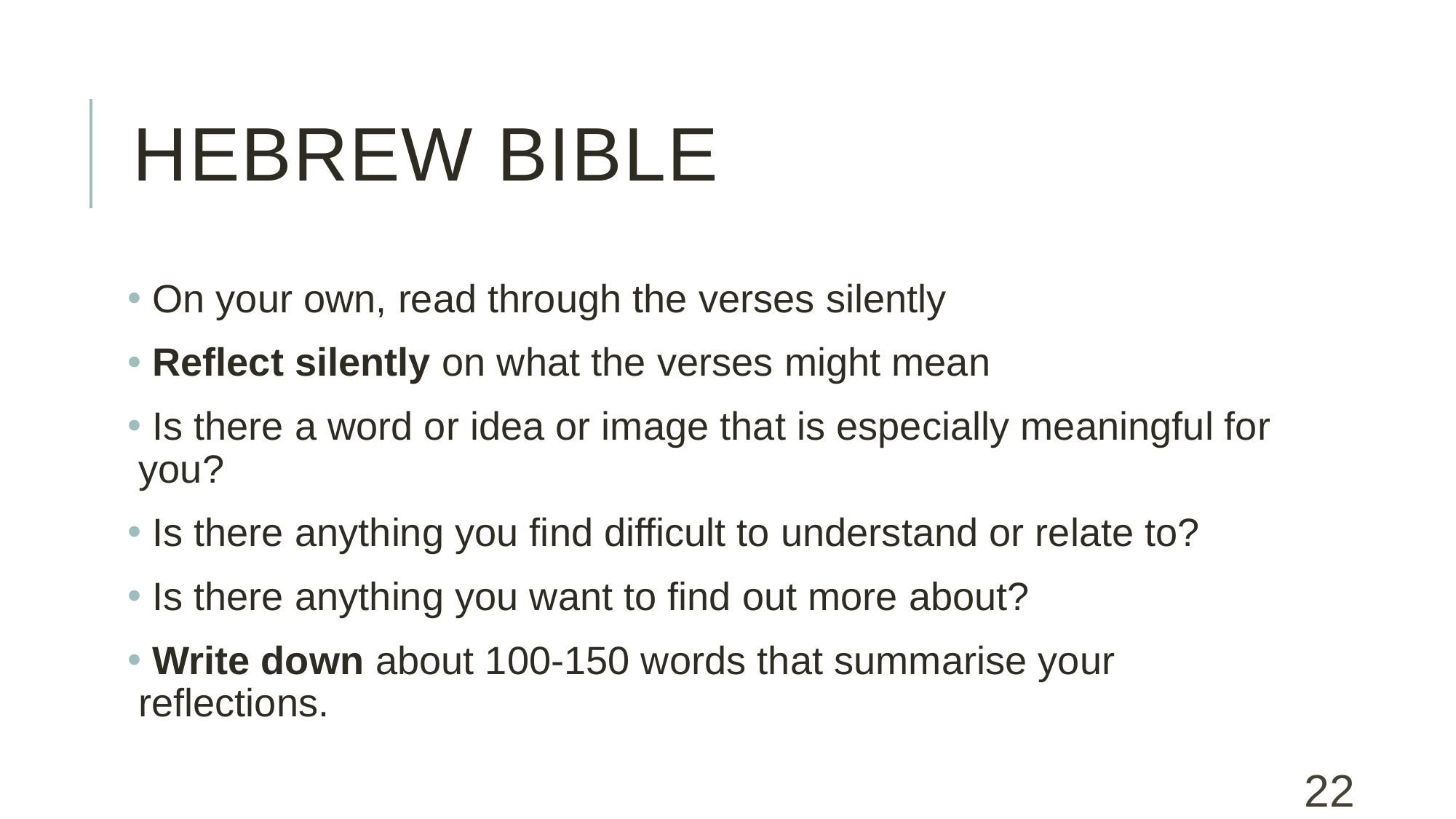

# Hebrew bible
 On your own, read through the verses silently
 Reflect silently on what the verses might mean
 Is there a word or idea or image that is especially meaningful for you?
 Is there anything you find difficult to understand or relate to?
 Is there anything you want to find out more about?
 Write down about 100-150 words that summarise your reflections.

22